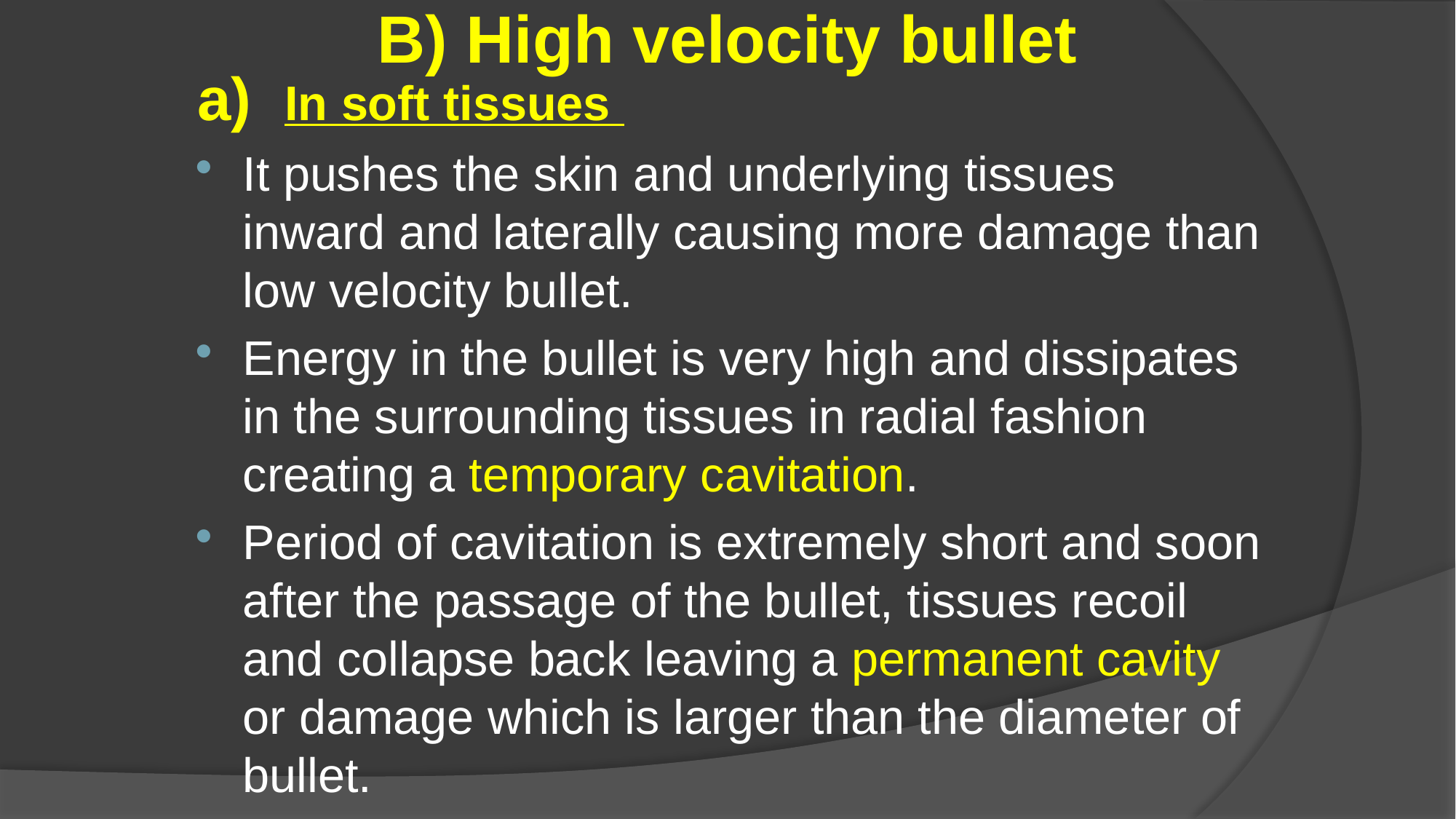

# B) High velocity bullet
a)  In soft tissues
It pushes the skin and underlying tissues inward and laterally causing more damage than low velocity bullet.
Energy in the bullet is very high and dissipates in the surrounding tissues in radial fashion creating a temporary cavitation.
Period of cavitation is extremely short and soon after the passage of the bullet, tissues recoil and collapse back leaving a permanent cavity or damage which is larger than the diameter of bullet.